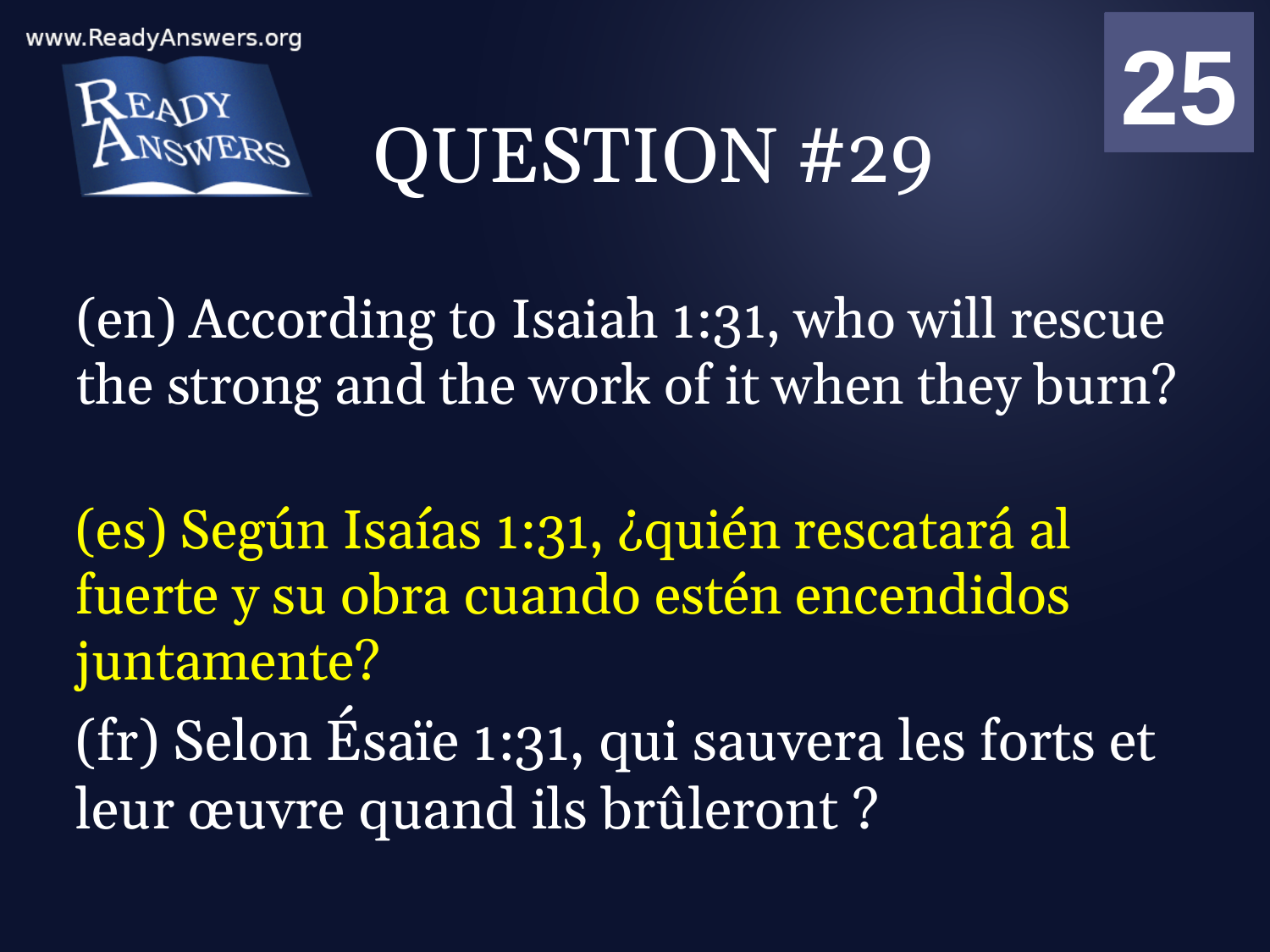

01
02
03
04
05
06
07
08
09
10
11
12
13
14
15
16
17
18
19
20
21
22
23
24
25
00
# QUESTION #29
(en) According to Isaiah 1:31, who will rescue the strong and the work of it when they burn?
(es) Según Isaías 1:31, ¿quién rescatará al fuerte y su obra cuando estén encendidos juntamente?
(fr) Selon Ésaïe 1:31, qui sauvera les forts et leur œuvre quand ils brûleront ?